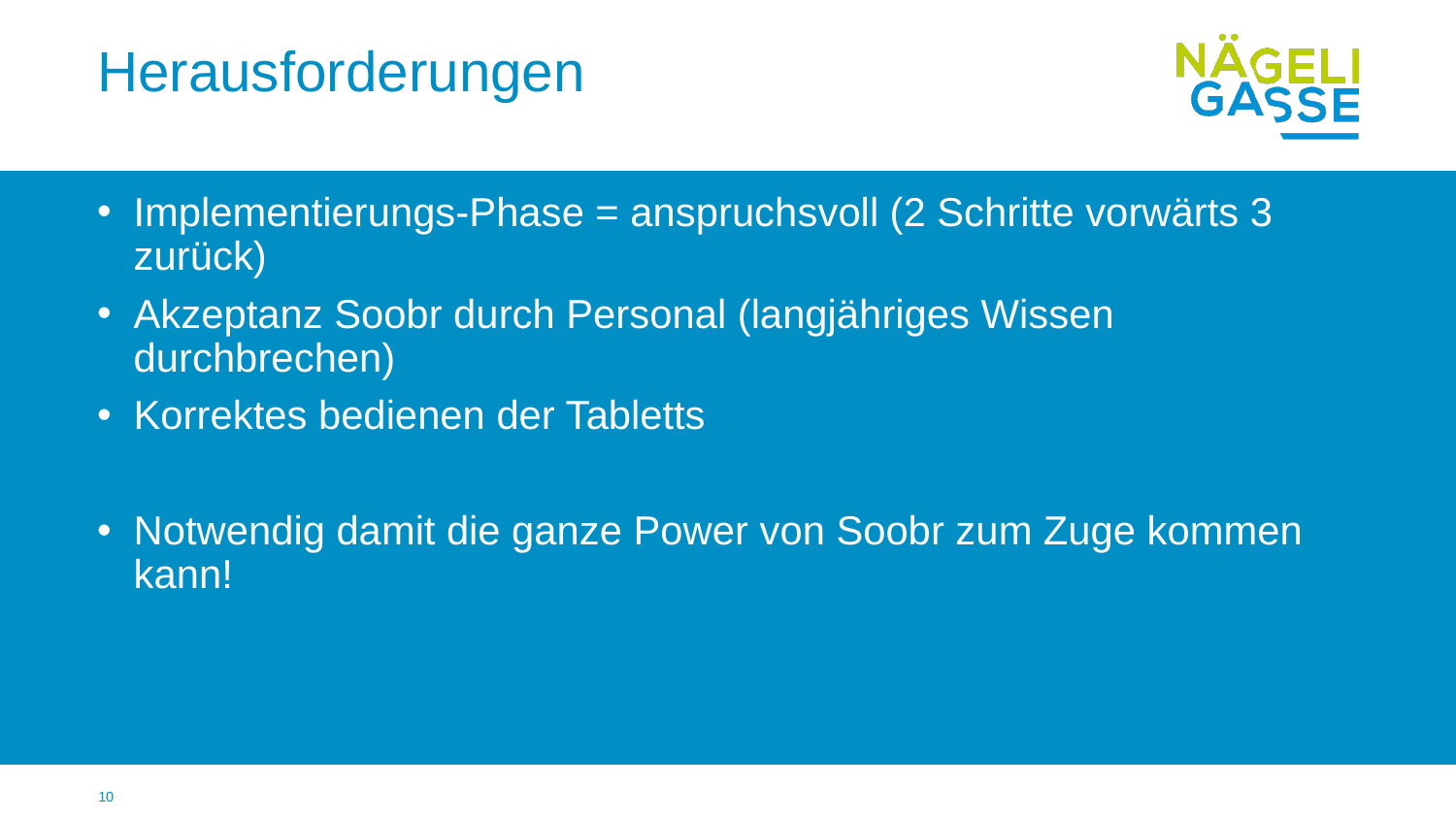

# Herausforderungen
Implementierungs-Phase = anspruchsvoll (2 Schritte vorwärts 3 zurück)
Akzeptanz Soobr durch Personal (langjähriges Wissen durchbrechen)
Korrektes bedienen der Tabletts

Notwendig damit die ganze Power von Soobr zum Zuge kommen kann!